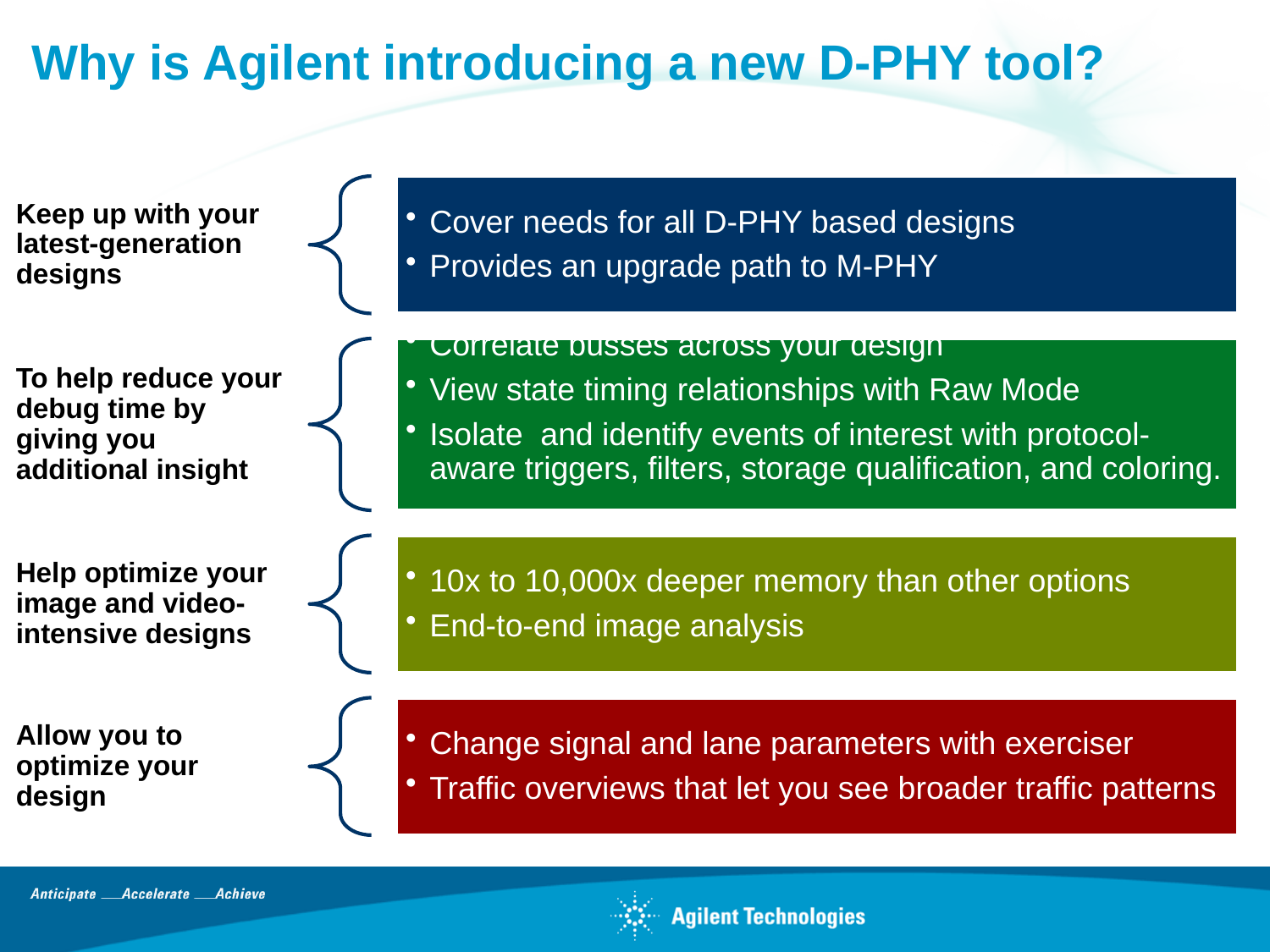

# Why is Agilent introducing a new D-PHY tool?
Keep up with your latest-generation designs
Cover needs for all D-PHY based designs
Provides an upgrade path to M-PHY
To help reduce your debug time by giving you additional insight
Correlate busses across your design
View state timing relationships with Raw Mode
Isolate  and identify events of interest with protocol-aware triggers, filters, storage qualification, and coloring.
Help optimize your image and video-intensive designs
10x to 10,000x deeper memory than other options
End-to-end image analysis
Allow you to optimize your design
Change signal and lane parameters with exerciser
Traffic overviews that let you see broader traffic patterns